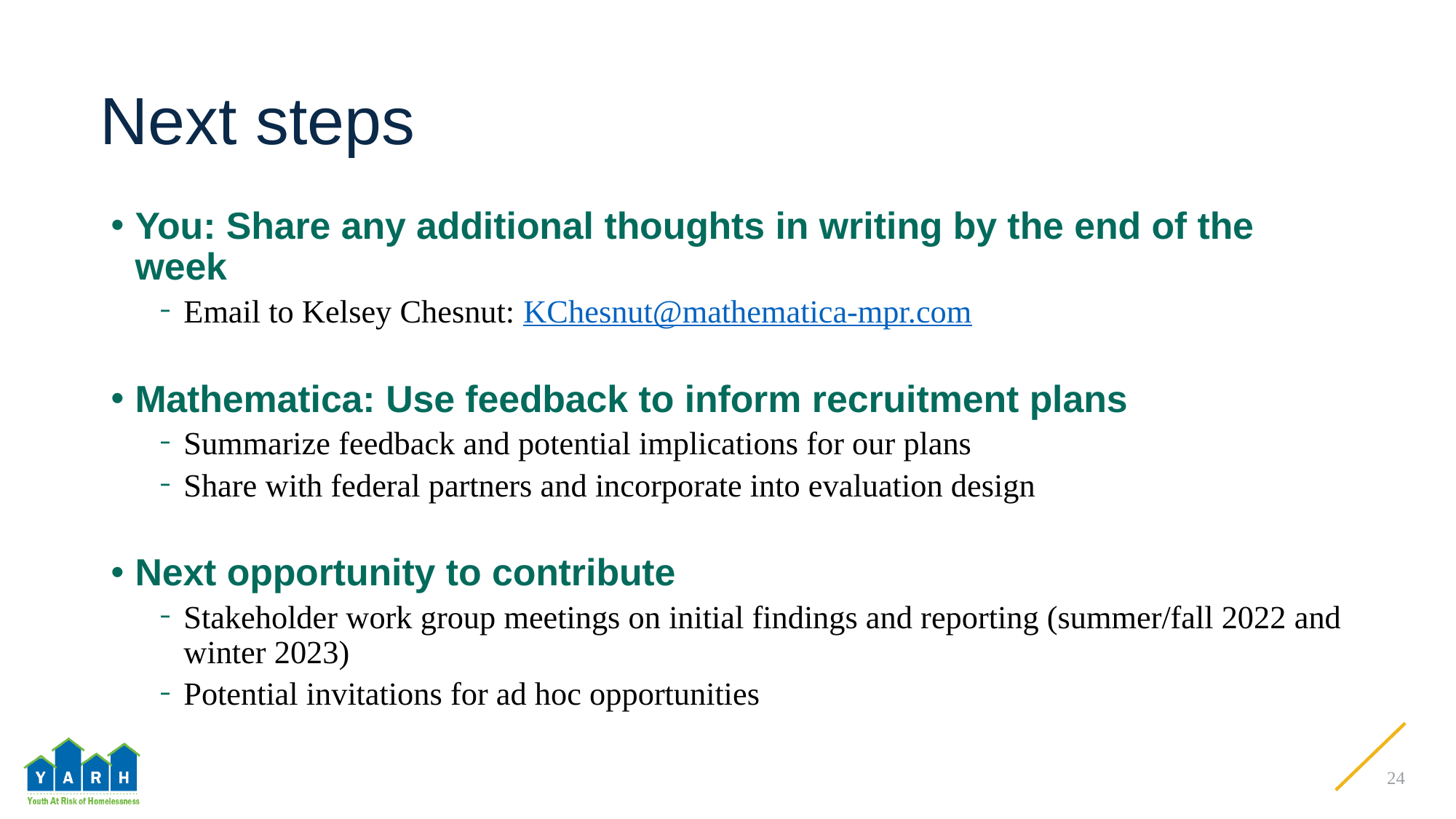

# Next steps
You: Share any additional thoughts in writing by the end of the week
Email to Kelsey Chesnut: KChesnut@mathematica-mpr.com

Mathematica: Use feedback to inform recruitment plans
Summarize feedback and potential implications for our plans
Share with federal partners and incorporate into evaluation design

Next opportunity to contribute
Stakeholder work group meetings on initial findings and reporting (summer/fall 2022 and winter 2023)
Potential invitations for ad hoc opportunities
24